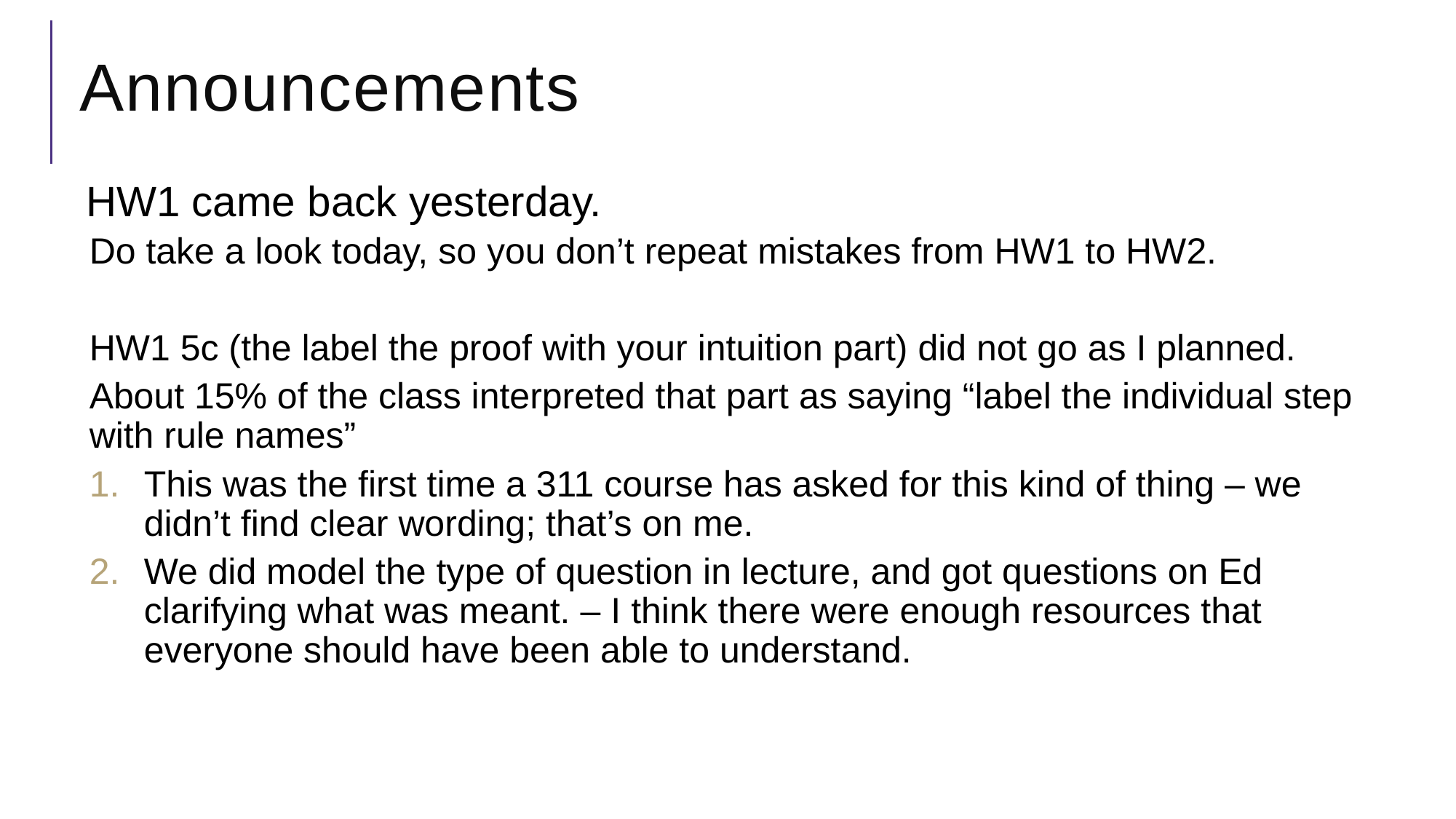

# Announcements
HW1 came back yesterday.
Do take a look today, so you don’t repeat mistakes from HW1 to HW2.

HW1 5c (the label the proof with your intuition part) did not go as I planned.
About 15% of the class interpreted that part as saying “label the individual step with rule names”
This was the first time a 311 course has asked for this kind of thing – we didn’t find clear wording; that’s on me.
We did model the type of question in lecture, and got questions on Ed clarifying what was meant. – I think there were enough resources that everyone should have been able to understand.